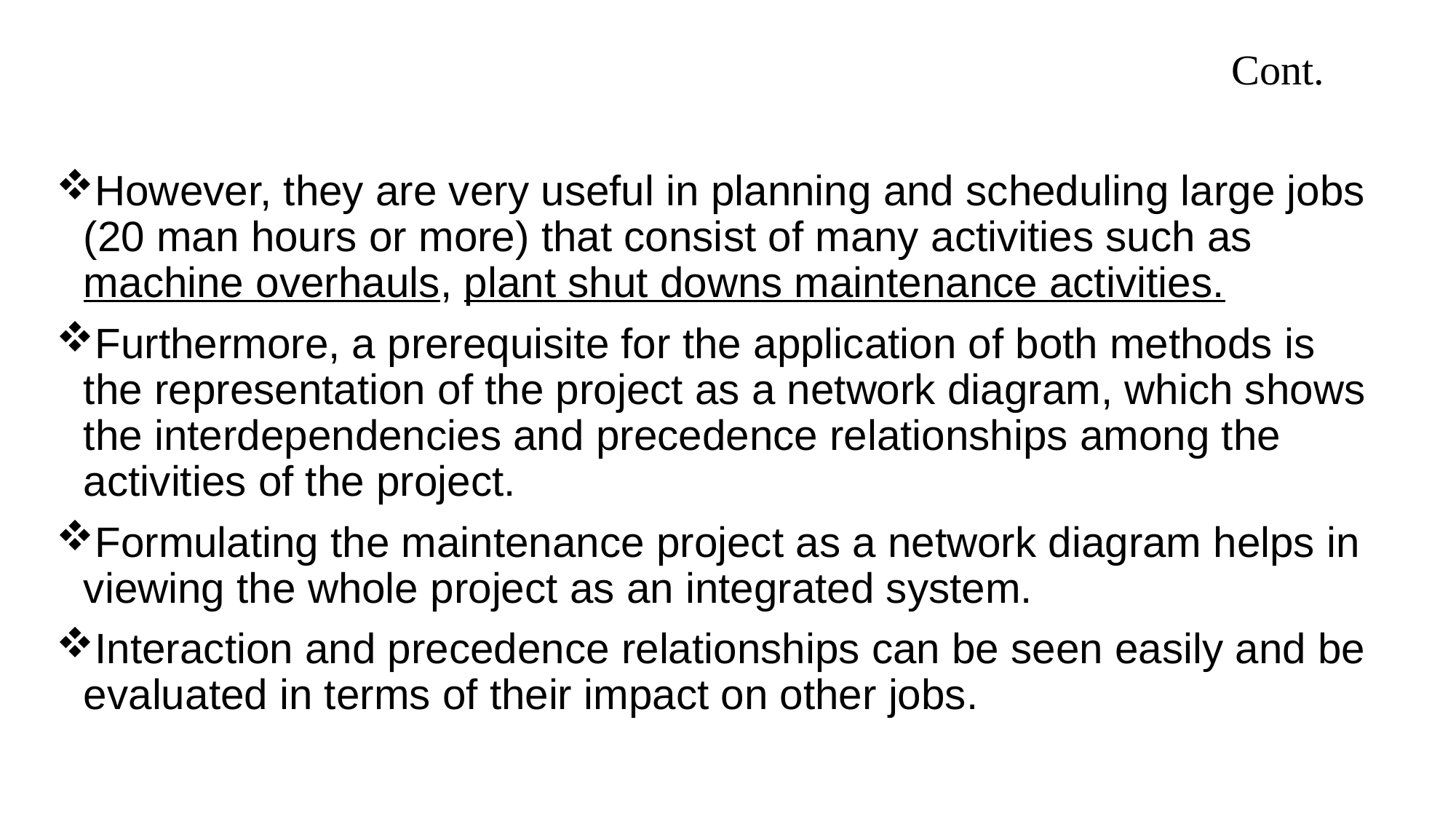

# Cont.
However, they are very useful in planning and scheduling large jobs (20 man hours or more) that consist of many activities such as machine overhauls, plant shut downs maintenance activities.
Furthermore, a prerequisite for the application of both methods is the representation of the project as a network diagram, which shows the interdependencies and precedence relationships among the activities of the project.
Formulating the maintenance project as a network diagram helps in viewing the whole project as an integrated system.
Interaction and precedence relationships can be seen easily and be evaluated in terms of their impact on other jobs.